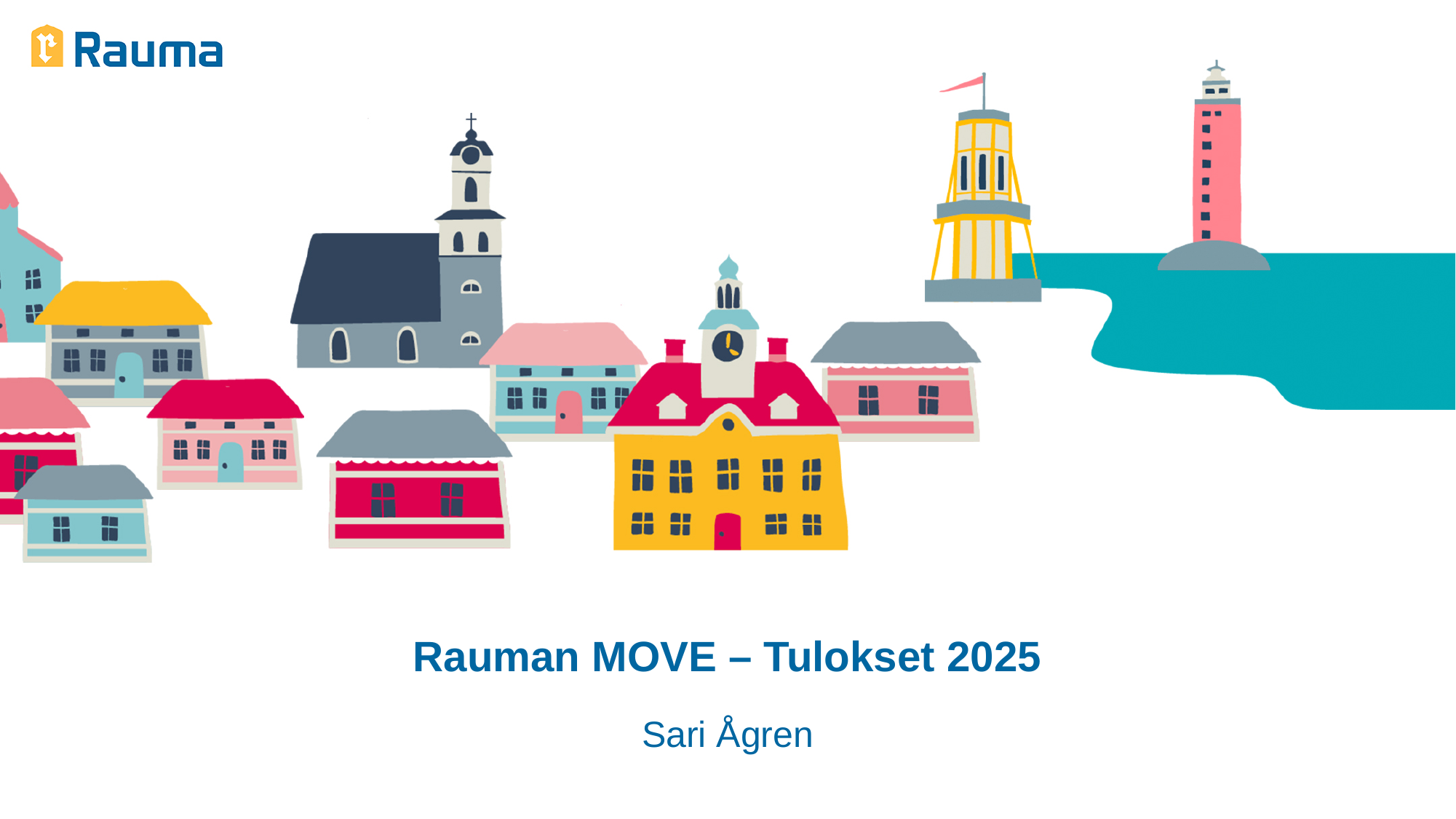

# Rauman MOVE – Tulokset 2025
Sari Ågren